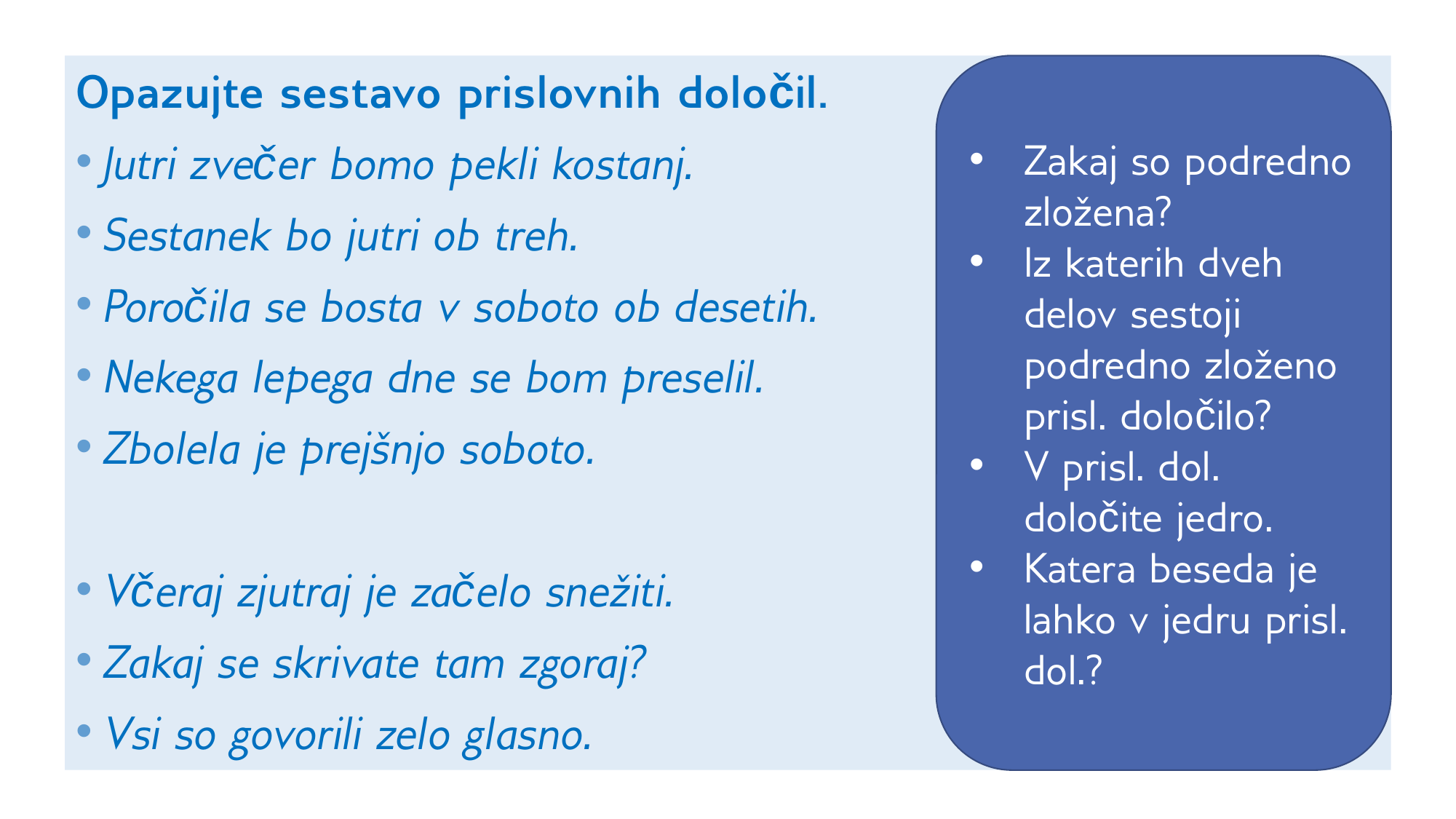

Zakaj so podredno zložena?
Iz katerih dveh delov sestoji podredno zloženo prisl. določilo?
V prisl. dol. določite jedro.
Katera beseda je lahko v jedru prisl. dol.?
Opazujte sestavo prislovnih določil.
Jutri zvečer bomo pekli kostanj.
Sestanek bo jutri ob treh.
Poročila se bosta v soboto ob desetih.
Nekega lepega dne se bom preselil.
Zbolela je prejšnjo soboto.

Včeraj zjutraj je začelo snežiti.
Zakaj se skrivate tam zgoraj?
Vsi so govorili zelo glasno.